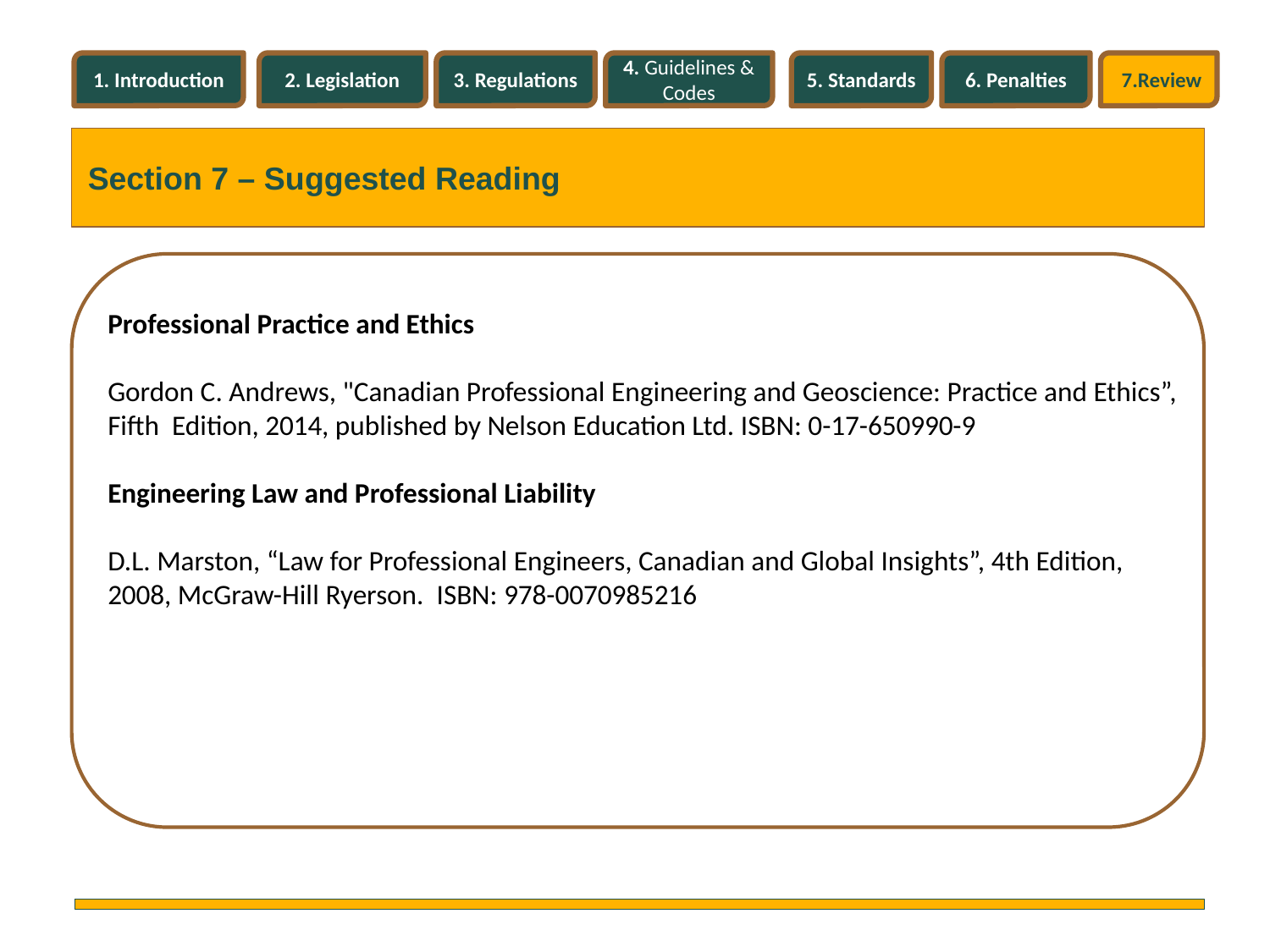

1. Introduction
2. Legislation
3. Regulations
4. Guidelines & Codes
5. Standards
6. Penalties
7.Review

Section 7 – Suggested Reading

Professional Practice and Ethics

Gordon C. Andrews, "Canadian Professional Engineering and Geoscience: Practice and Ethics”, Fifth  Edition, 2014, published by Nelson Education Ltd. ISBN: 0-17-650990-9

Engineering Law and Professional Liability
D.L. Marston, “Law for Professional Engineers, Canadian and Global Insights”, 4th Edition, 2008, McGraw-Hill Ryerson.  ISBN: 978-0070985216